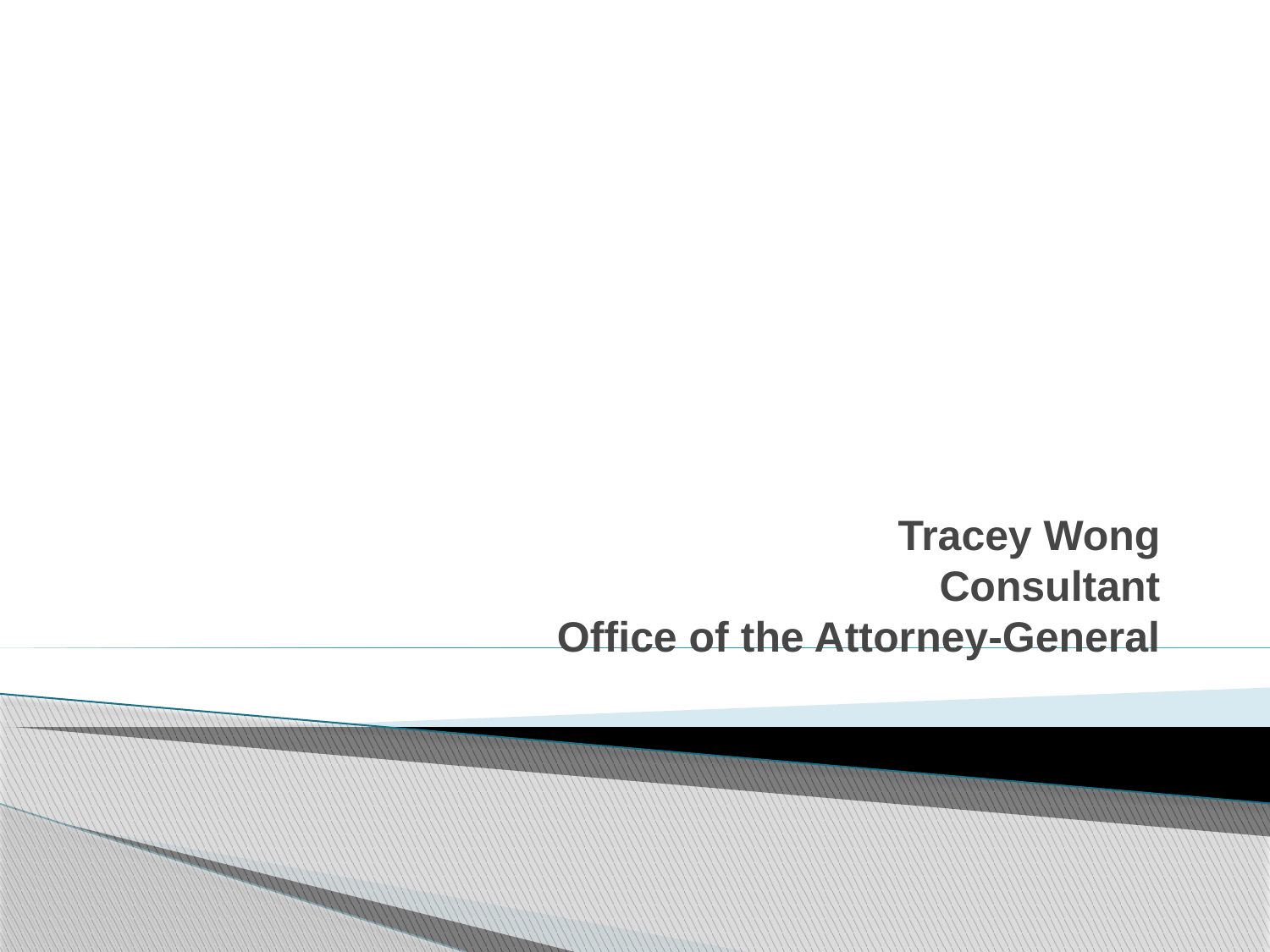

#
Tracey Wong
Consultant
Office of the Attorney-General